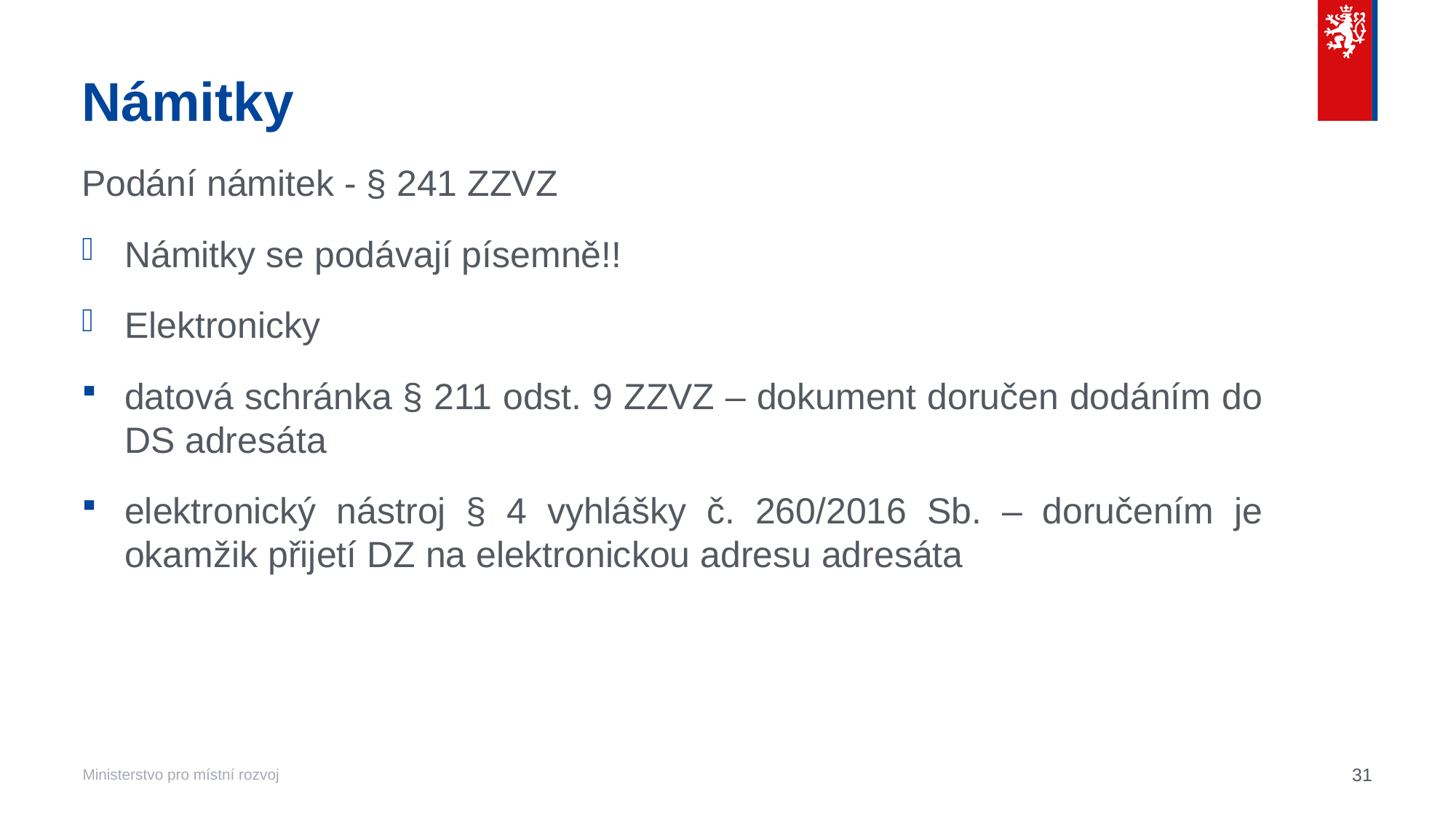

# Námitky
Podání námitek - § 241 ZZVZ
Námitky se podávají písemně!!
Elektronicky
datová schránka § 211 odst. 9 ZZVZ – dokument doručen dodáním do DS adresáta
elektronický nástroj § 4 vyhlášky č. 260/2016 Sb. – doručením je okamžik přijetí DZ na elektronickou adresu adresáta
31